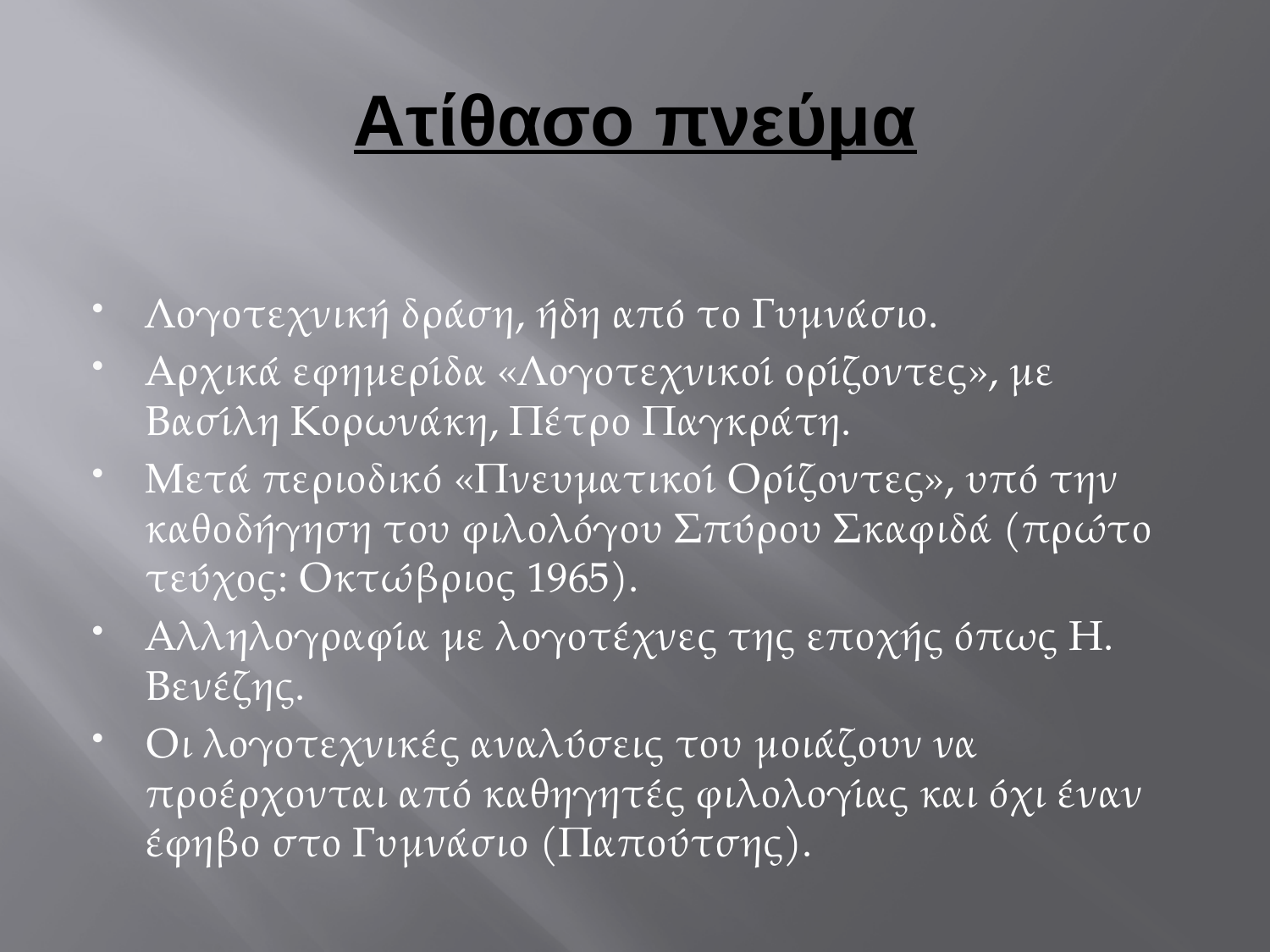

# Ατίθασο πνεύμα

Λογοτεχνική δράση, ήδη από το Γυμνάσιο.
Αρχικά εφημερίδα «Λογοτεχνικοί ορίζοντες», με Βασίλη Κορωνάκη, Πέτρο Παγκράτη.
Μετά περιοδικό «Πνευματικοί Ορίζοντες», υπό την καθοδήγηση του φιλολόγου Σπύρου Σκαφιδά (πρώτο τεύχος: Οκτώβριος 1965).
Αλληλογραφία με λογοτέχνες της εποχής όπως Η. Βενέζης.
Οι λογοτεχνικές αναλύσεις του μοιάζουν να προέρχονται από καθηγητές φιλολογίας και όχι έναν έφηβο στο Γυμνάσιο (Παπούτσης).